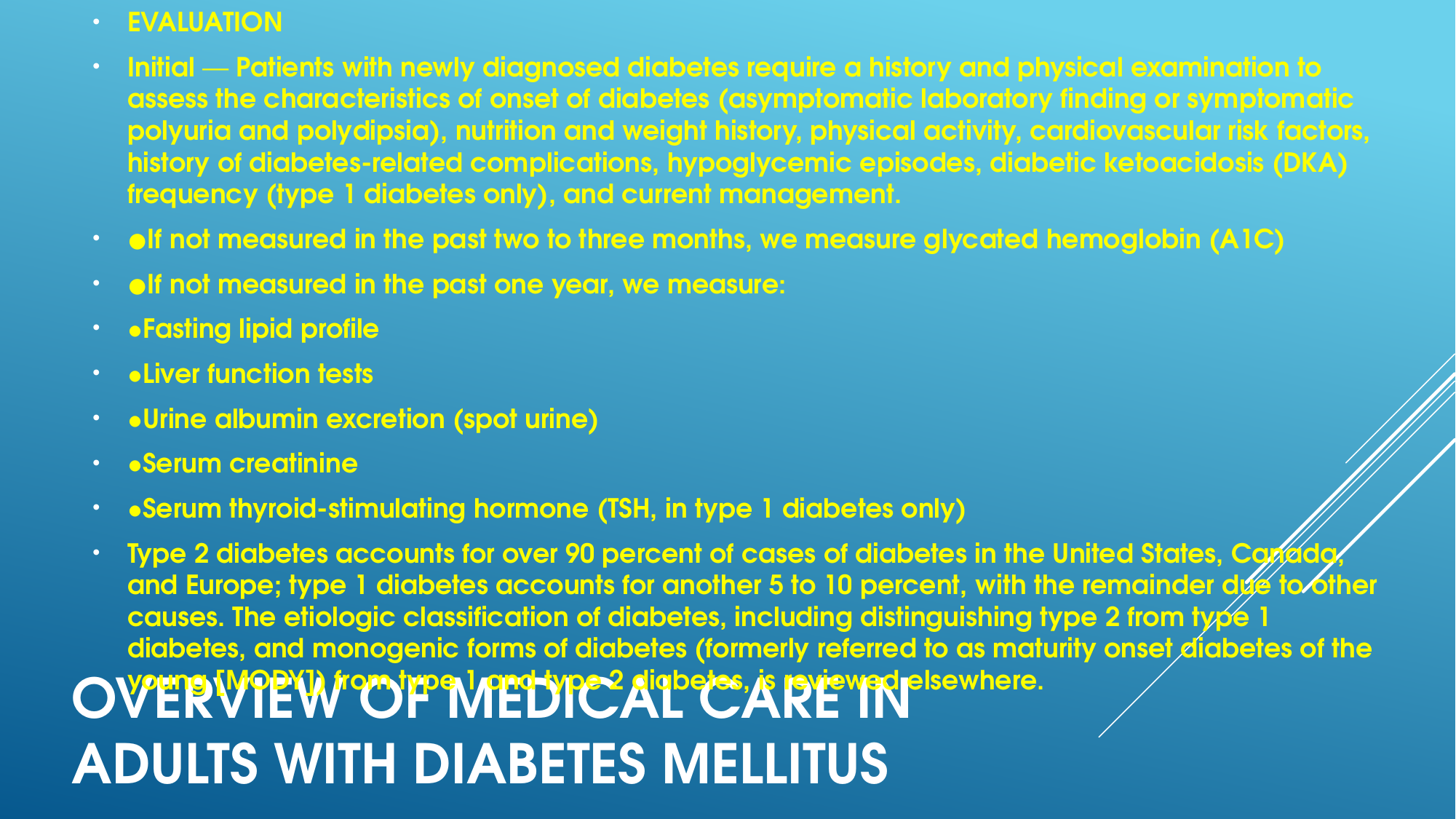

EVALUATION
Initial — Patients with newly diagnosed diabetes require a history and physical examination to assess the characteristics of onset of diabetes (asymptomatic laboratory finding or symptomatic polyuria and polydipsia), nutrition and weight history, physical activity, cardiovascular risk factors, history of diabetes-related complications, hypoglycemic episodes, diabetic ketoacidosis (DKA) frequency (type 1 diabetes only), and current management.
●If not measured in the past two to three months, we measure glycated hemoglobin (A1C)
●If not measured in the past one year, we measure:
•Fasting lipid profile
•Liver function tests
•Urine albumin excretion (spot urine)
•Serum creatinine
•Serum thyroid-stimulating hormone (TSH, in type 1 diabetes only)
Type 2 diabetes accounts for over 90 percent of cases of diabetes in the United States, Canada, and Europe; type 1 diabetes accounts for another 5 to 10 percent, with the remainder due to other causes. The etiologic classification of diabetes, including distinguishing type 2 from type 1 diabetes, and monogenic forms of diabetes (formerly referred to as maturity onset diabetes of the young [MODY]) from type 1 and type 2 diabetes, is reviewed elsewhere.

# Overview of medical care in adults with diabetes mellitus